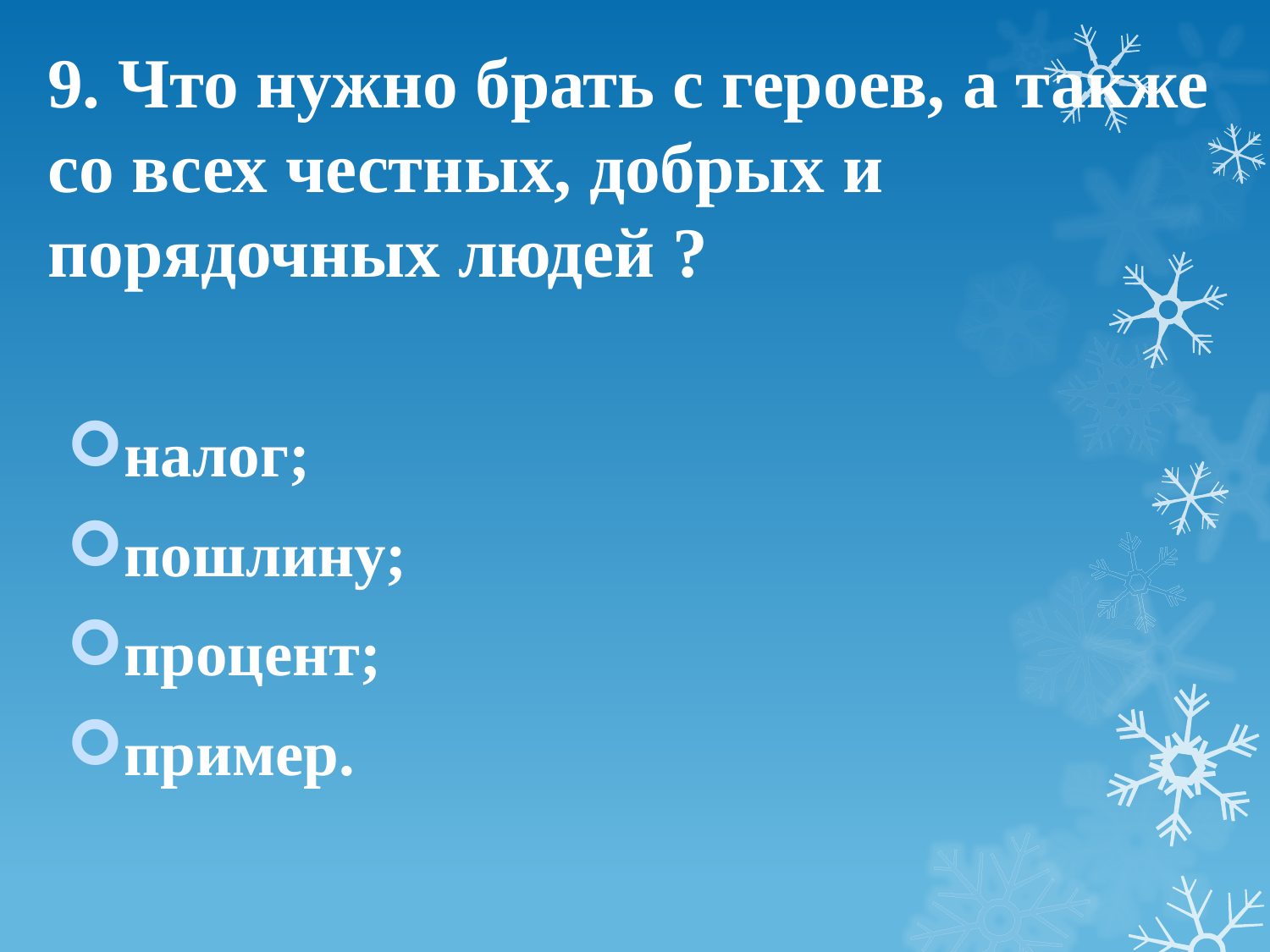

# 9. Что нужно брать с героев, а также со всех честных, добрых и порядочных людей ?
налог;
пошлину;
процент;
пример.